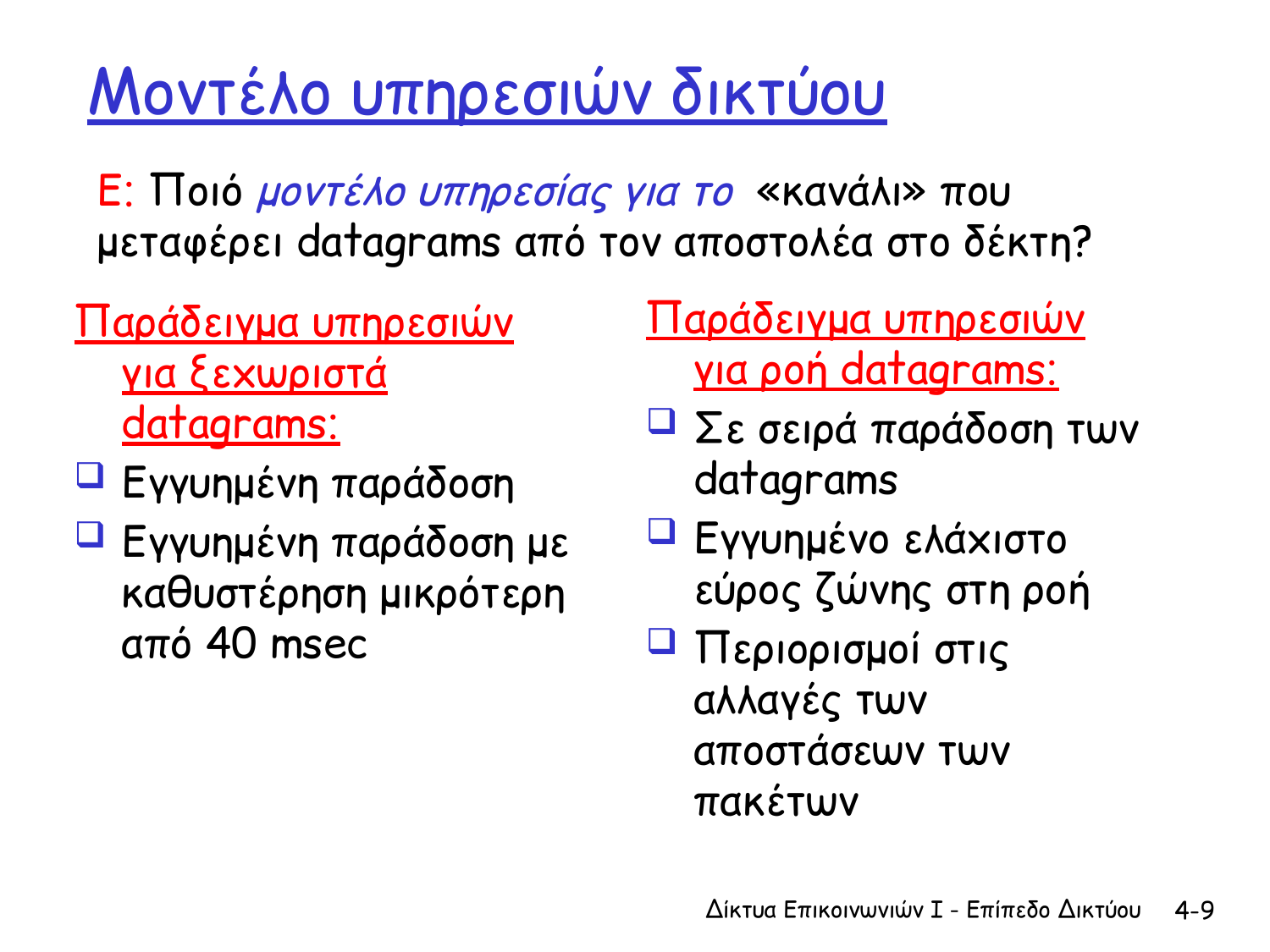

# Μοντέλο υπηρεσιών δικτύου
Ε: Ποιό μοντέλο υπηρεσίας για το  «κανάλι» που μεταφέρει datagrams από τον αποστολέα στο δέκτη?
Παράδειγμα υπηρεσιών για ροή datagrams:
Σε σειρά παράδοση των datagrams
Εγγυημένο ελάχιστο εύρος ζώνης στη ροή
Περιορισμοί στις αλλαγές των αποστάσεων των πακέτων
Παράδειγμα υπηρεσιών για ξεχωριστά datagrams:
Εγγυημένη παράδοση
Εγγυημένη παράδοση με καθυστέρηση μικρότερη από 40 msec
Δίκτυα Επικοινωνιών Ι - Επίπεδο Δικτύου
4-9